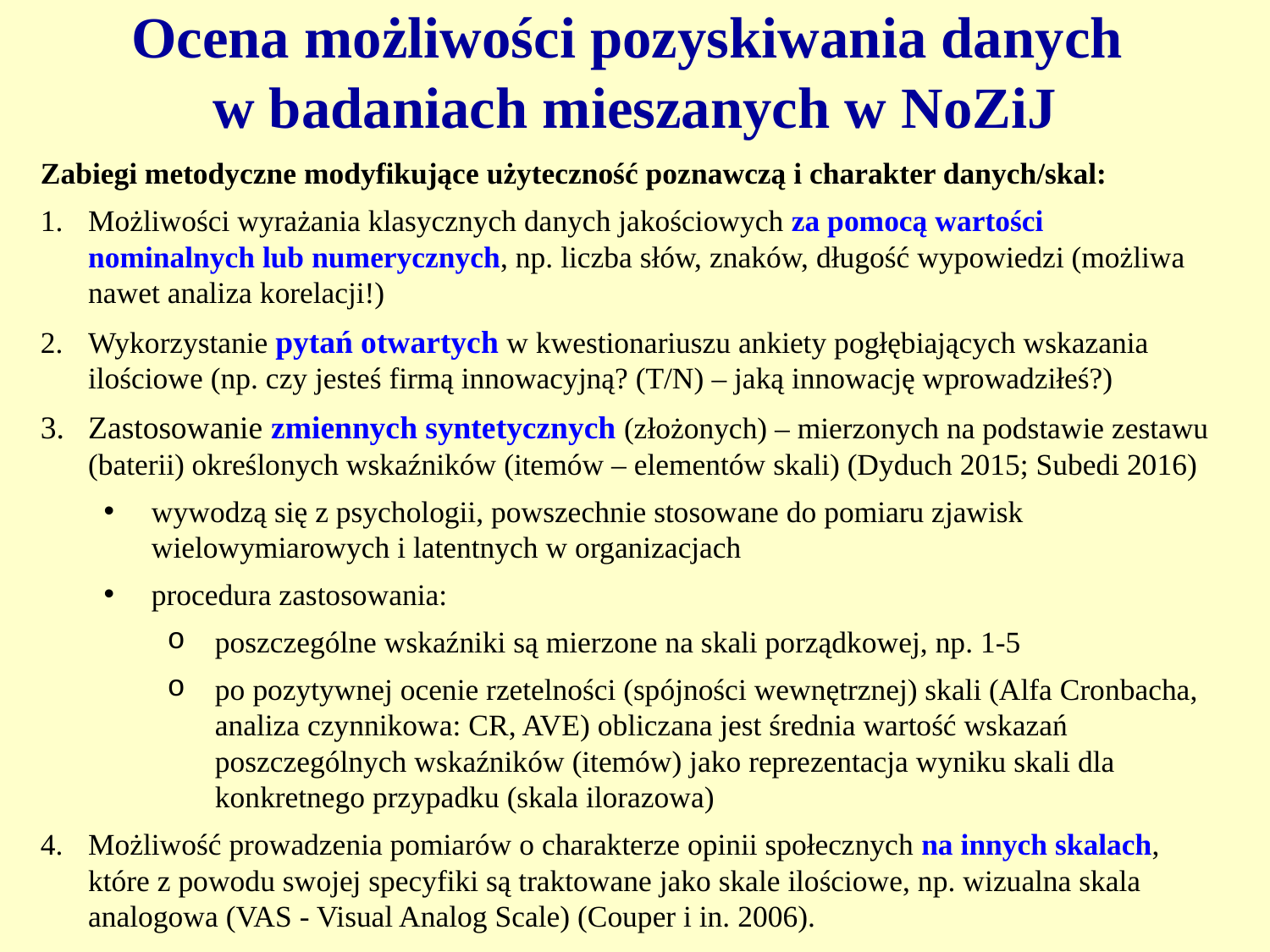

Ocena możliwości pozyskiwania danych
w badaniach mieszanych w NoZiJ
Zabiegi metodyczne modyfikujące użyteczność poznawczą i charakter danych/skal:
Możliwości wyrażania klasycznych danych jakościowych za pomocą wartości nominalnych lub numerycznych, np. liczba słów, znaków, długość wypowiedzi (możliwa nawet analiza korelacji!)
Wykorzystanie pytań otwartych w kwestionariuszu ankiety pogłębiających wskazania ilościowe (np. czy jesteś firmą innowacyjną? (T/N) – jaką innowację wprowadziłeś?)
Zastosowanie zmiennych syntetycznych (złożonych) – mierzonych na podstawie zestawu (baterii) określonych wskaźników (itemów – elementów skali) (Dyduch 2015; Subedi 2016)
wywodzą się z psychologii, powszechnie stosowane do pomiaru zjawisk wielowymiarowych i latentnych w organizacjach
procedura zastosowania:
poszczególne wskaźniki są mierzone na skali porządkowej, np. 1-5
po pozytywnej ocenie rzetelności (spójności wewnętrznej) skali (Alfa Cronbacha, analiza czynnikowa: CR, AVE) obliczana jest średnia wartość wskazań poszczególnych wskaźników (itemów) jako reprezentacja wyniku skali dla konkretnego przypadku (skala ilorazowa)
Możliwość prowadzenia pomiarów o charakterze opinii społecznych na innych skalach, które z powodu swojej specyfiki są traktowane jako skale ilościowe, np. wizualna skala analogowa (VAS - Visual Analog Scale) (Couper i in. 2006).